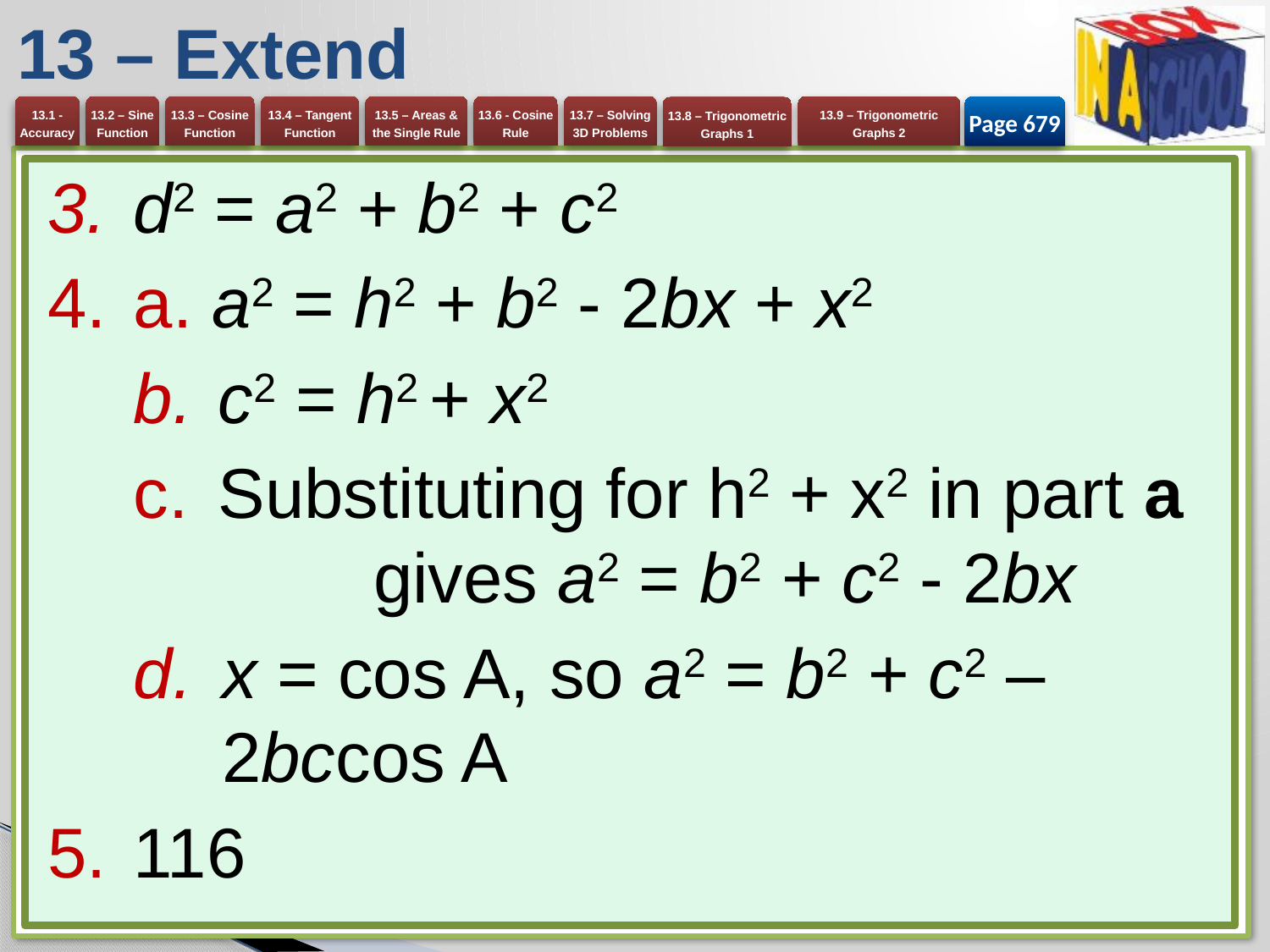

# 13 – Extend
Page 679
d2 = a2 + b2 + c2
a. a2 = h2 + b2 - 2bx + x2
 c2 = h2 + x2
 Substituting for h2 + x2 in part a 	gives a2 = b2 + c2 - 2bx
x = cos A, so a2 = b2 + c2 – 2bccos A
116